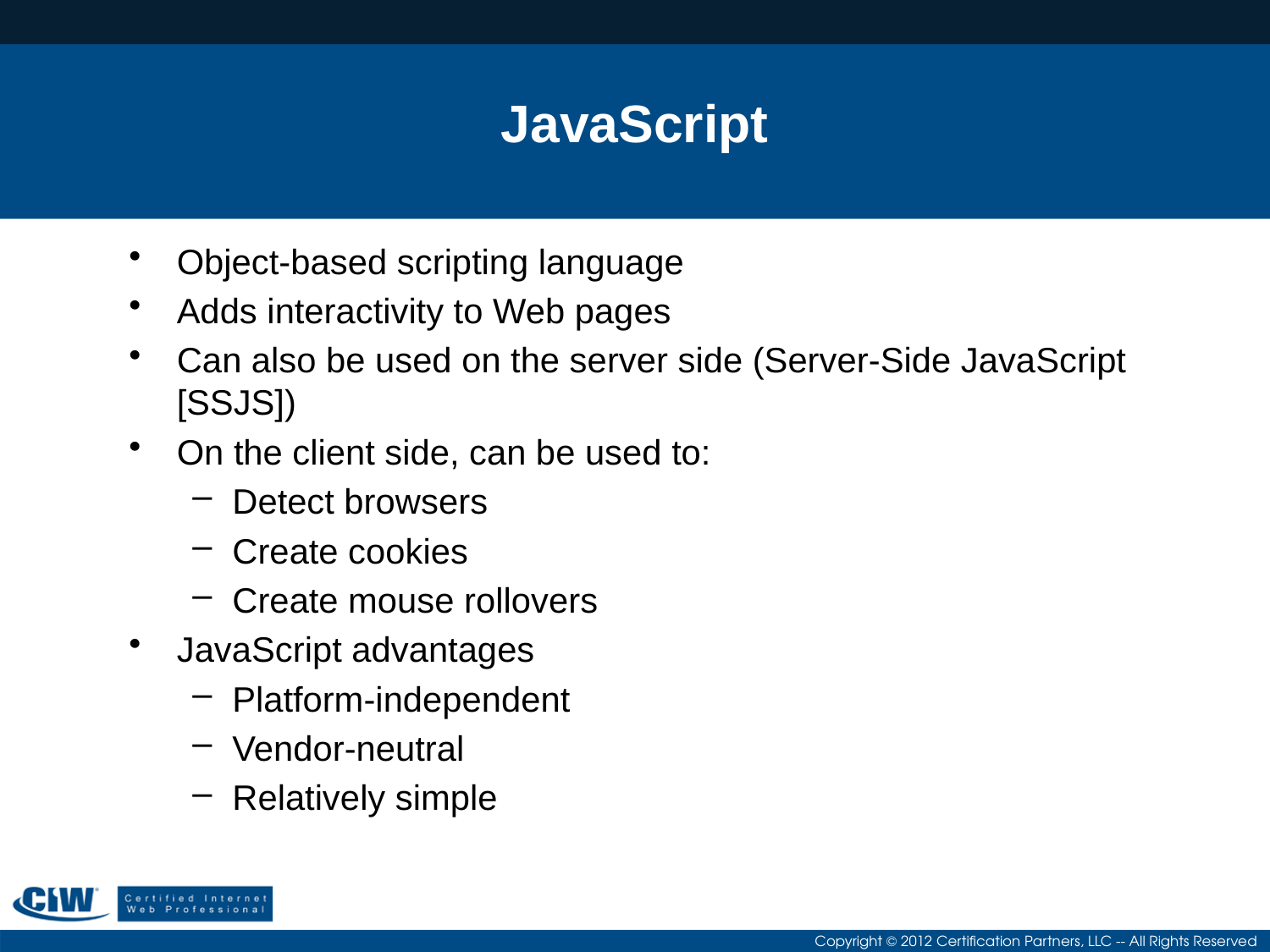

# JavaScript
Object-based scripting language
Adds interactivity to Web pages
Can also be used on the server side (Server-Side JavaScript [SSJS])
On the client side, can be used to:
Detect browsers
Create cookies
Create mouse rollovers
JavaScript advantages
Platform-independent
Vendor-neutral
Relatively simple